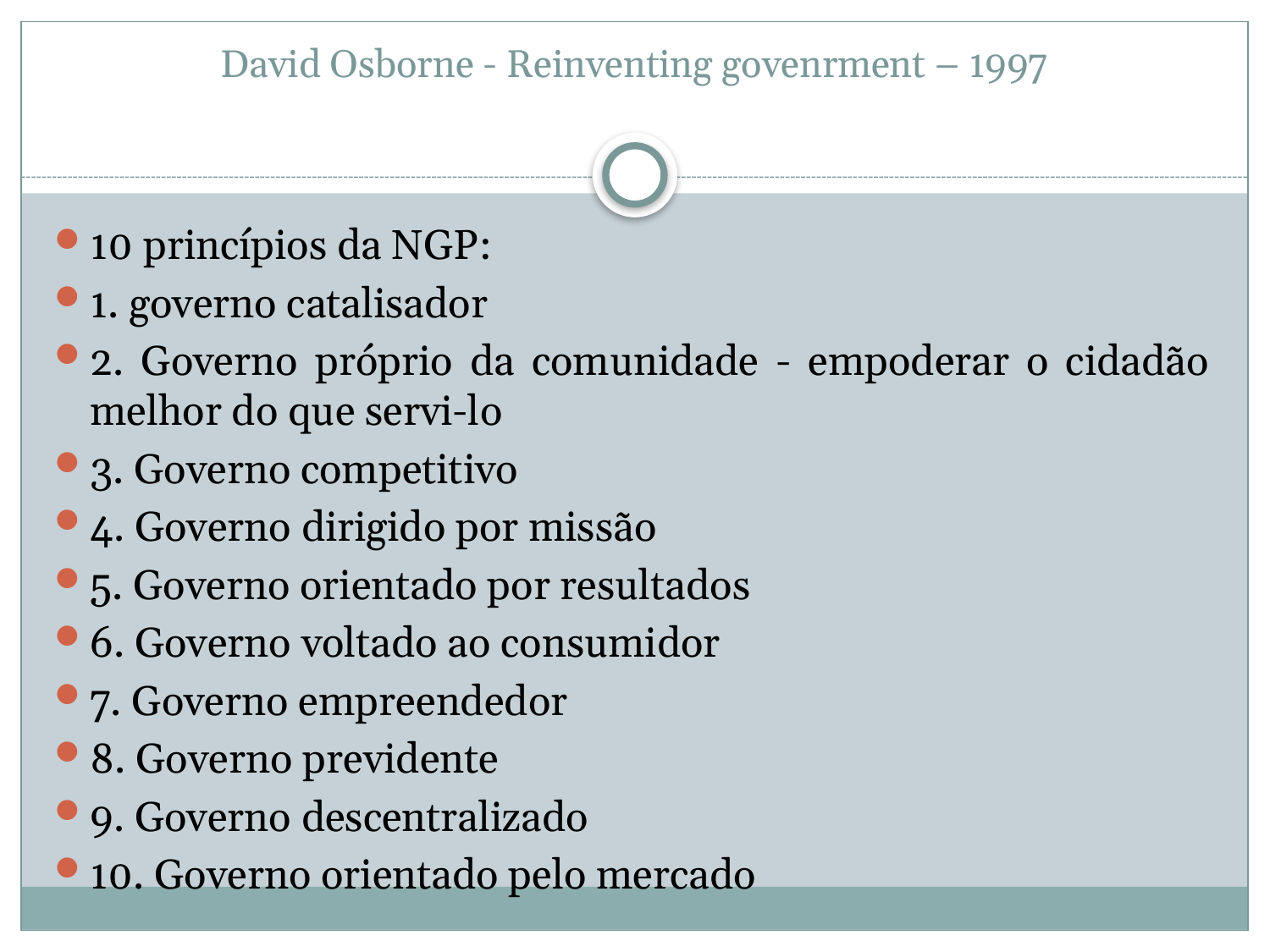

# David Osborne - Reinventing govenrment – 1997
10 princípios da NGP:
1. governo catalisador
2. Governo próprio da comunidade - empoderar o cidadão melhor do que servi-lo
3. Governo competitivo
4. Governo dirigido por missão
5. Governo orientado por resultados
6. Governo voltado ao consumidor
7. Governo empreendedor
8. Governo previdente
9. Governo descentralizado
10. Governo orientado pelo mercado